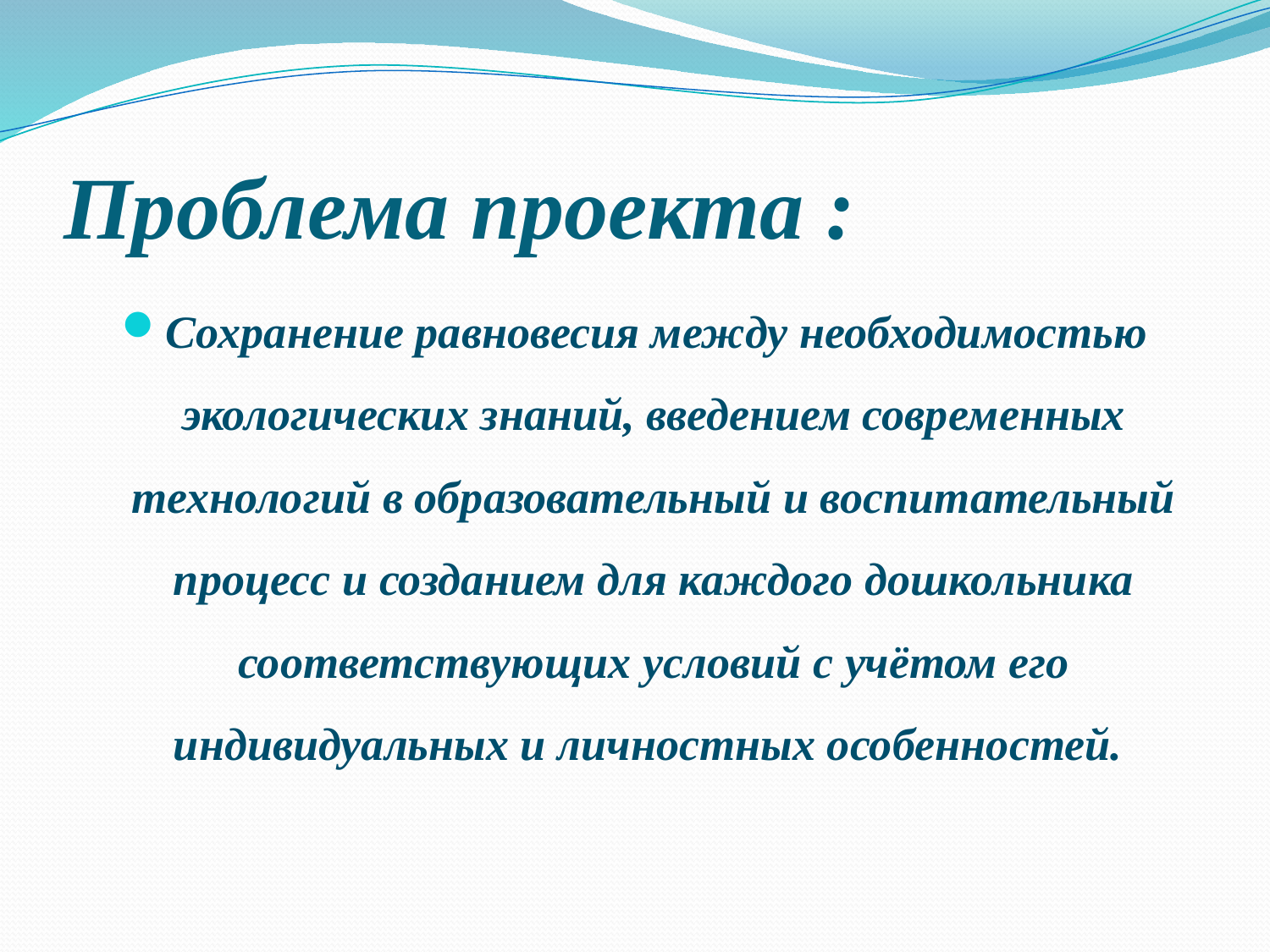

# Проблема проекта :
Сохранение равновесия между необходимостью экологических знаний, введением современных технологий в образовательный и воспитательный процесс и созданием для каждого дошкольника соответствующих условий с учётом его индивидуальных и личностных особенностей.